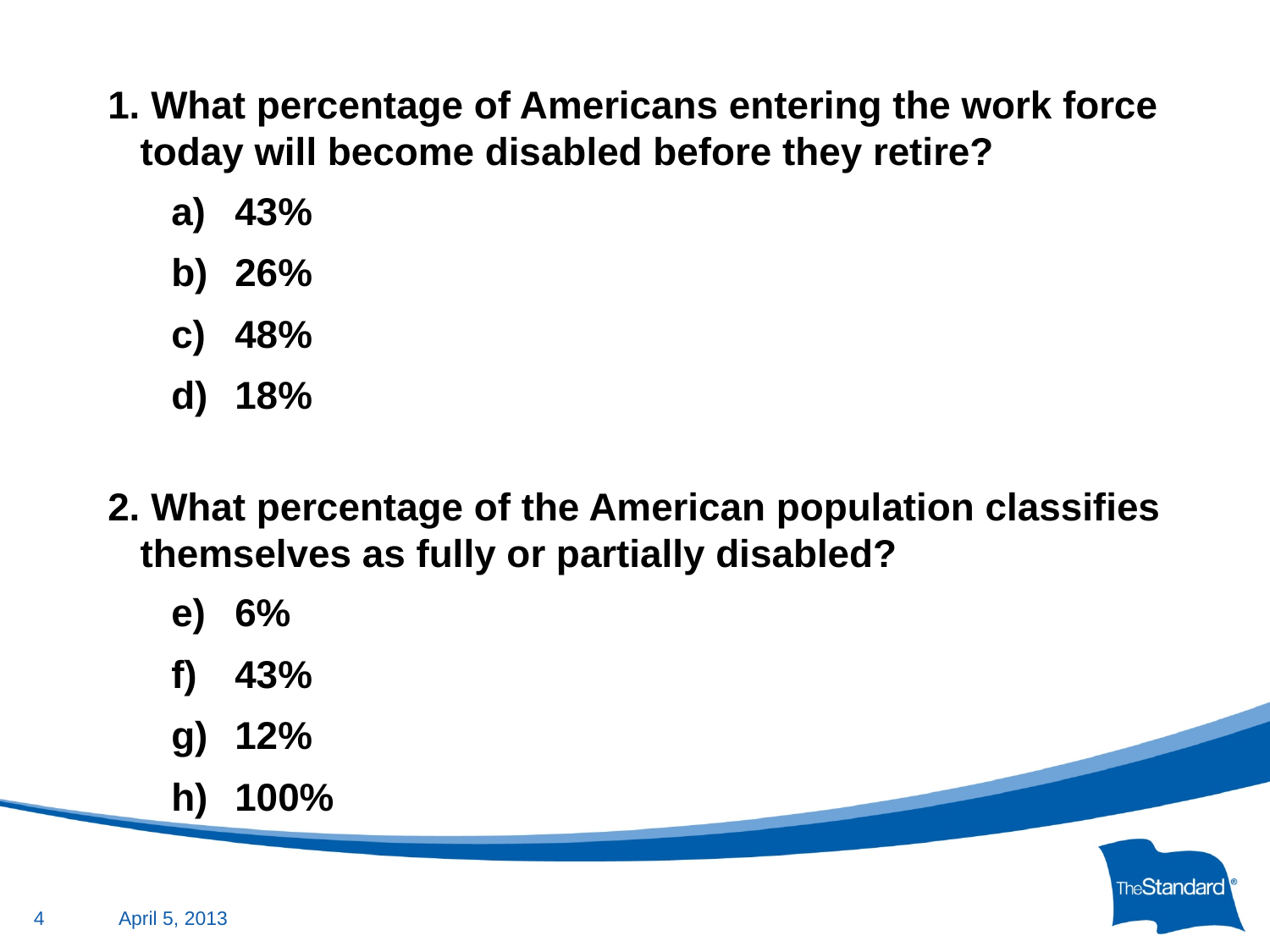

1. What percentage of Americans entering the work force today will become disabled before they retire?
43%
26%
48%
18%

2. What percentage of the American population classifies themselves as fully or partially disabled?
6%
43%
12%
100%

4
April 5, 2013